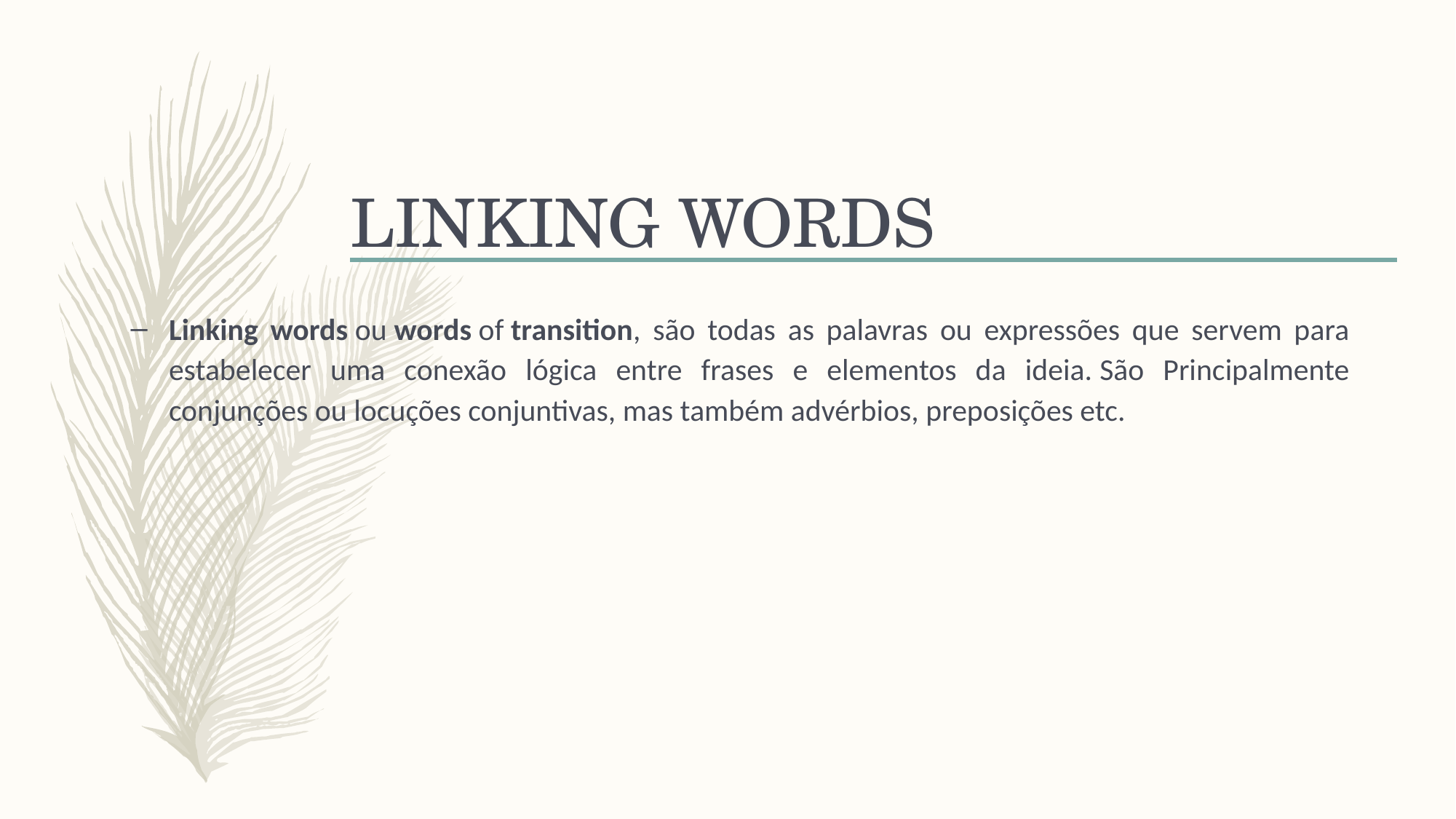

# LINKING WORDS
Linking words ou words of transition, são todas as palavras ou expressões que servem para estabelecer uma conexão lógica entre frases e elementos da ideia. São Principalmente conjunções ou locuções conjuntivas, mas também advérbios, preposições etc.